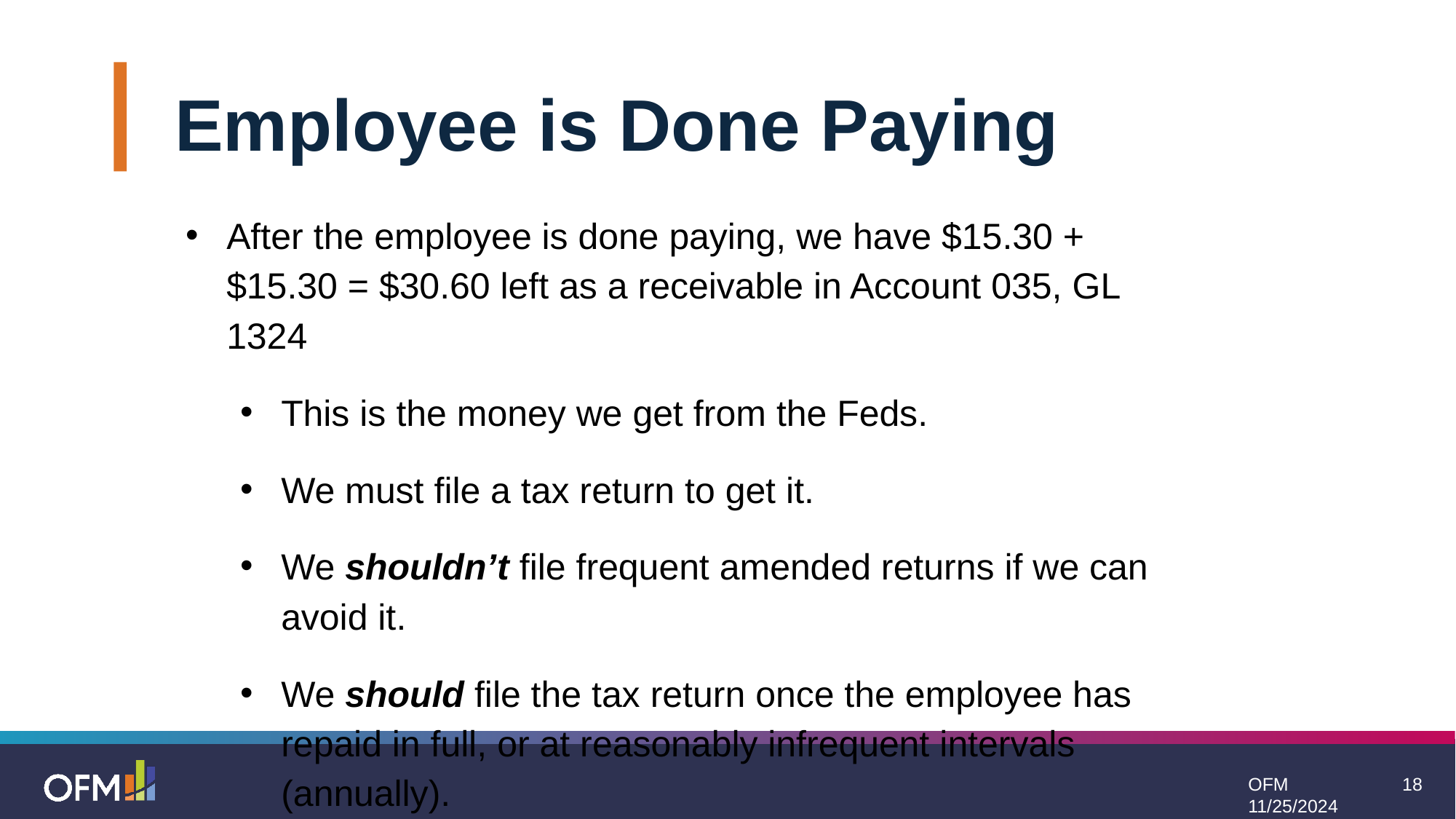

Employee is Done Paying
After the employee is done paying, we have $15.30 + $15.30 = $30.60 left as a receivable in Account 035, GL 1324
This is the money we get from the Feds.
We must file a tax return to get it.
We shouldn’t file frequent amended returns if we can avoid it.
We should file the tax return once the employee has repaid in full, or at reasonably infrequent intervals (annually).

OFM 11/25/2024
18